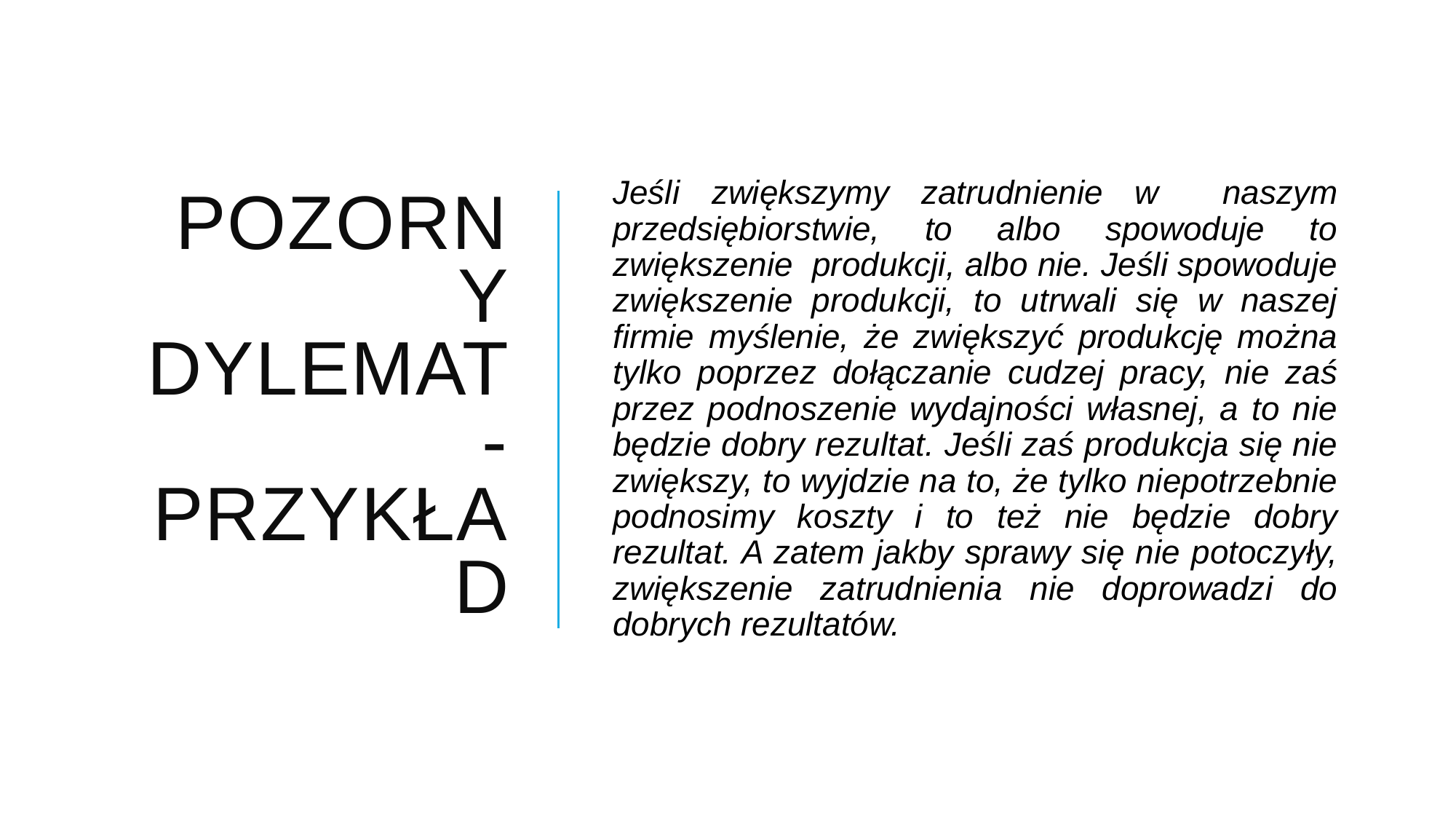

# Pozorny dylemat - przykład
Jeśli zwiększymy zatrudnienie w  naszym przedsiębiorstwie, to albo spowoduje to zwiększenie  produkcji, albo nie. Jeśli spowoduje zwiększenie produkcji, to utrwali się w naszej firmie myślenie, że zwiększyć produkcję można tylko poprzez dołączanie cudzej pracy, nie zaś przez podnoszenie wydajności własnej, a to nie będzie dobry rezultat. Jeśli zaś produkcja się nie zwiększy, to wyjdzie na to, że tylko niepotrzebnie podnosimy koszty i to też nie będzie dobry rezultat. A zatem jakby sprawy się nie potoczyły, zwiększenie zatrudnienia nie doprowadzi do dobrych rezultatów.